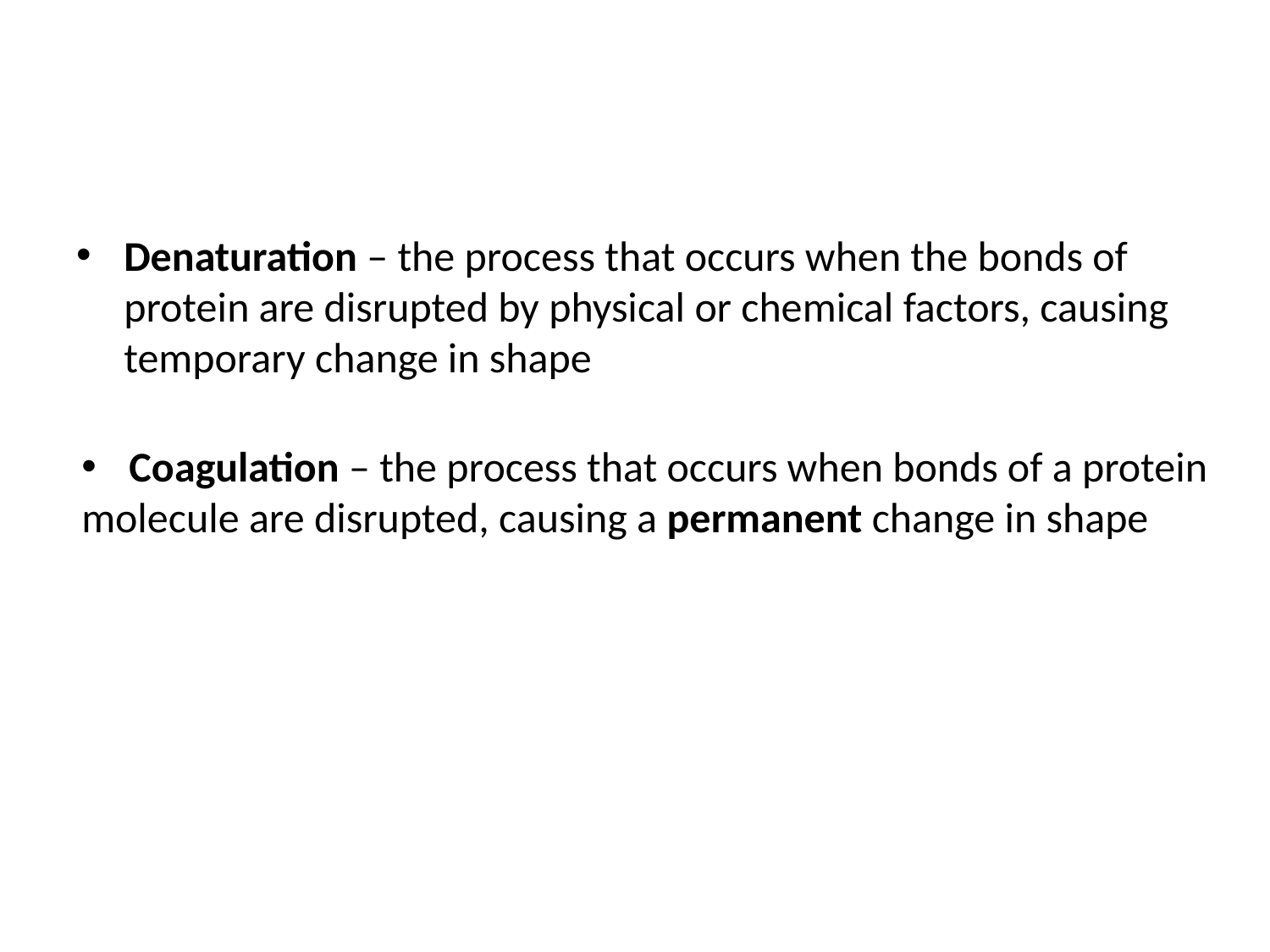

#
Denaturation – the process that occurs when the bonds of protein are disrupted by physical or chemical factors, causing temporary change in shape
Coagulation – the process that occurs when bonds of a protein
molecule are disrupted, causing a permanent change in shape